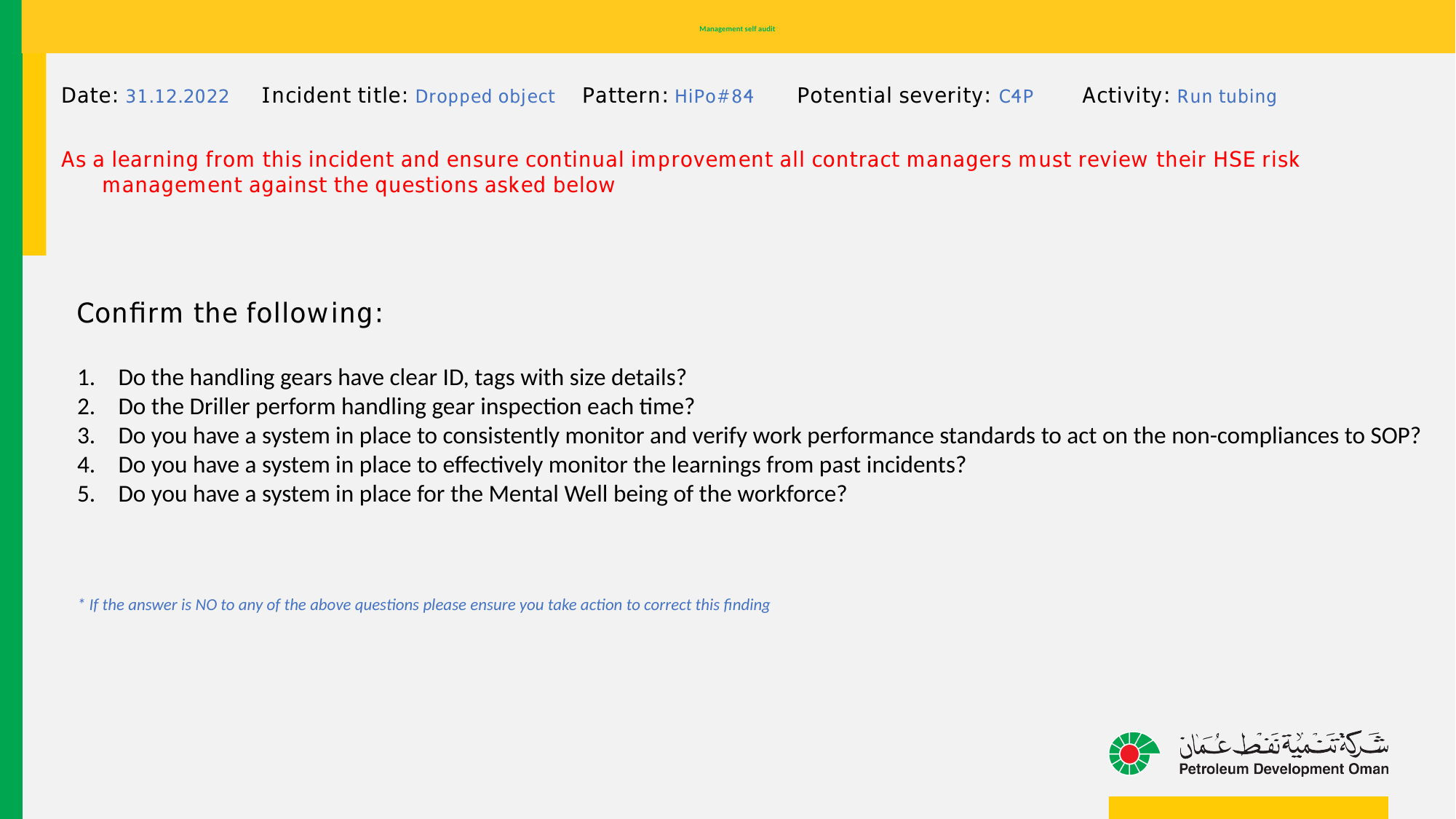

# Management self audit
Date: 31.12.2022      Incident title: Dropped object     Pattern: HiPo#84        Potential severity: C4P         Activity: Run tubing
As a learning from this incident and ensure continual improvement all contract managers must review their HSE risk management against the questions asked below
Confirm the following:

Do the handling gears have clear ID, tags with size details?
Do the Driller perform handling gear inspection each time?
Do you have a system in place to consistently monitor and verify work performance standards to act on the non-compliances to SOP?
Do you have a system in place to effectively monitor the learnings from past incidents?
Do you have a system in place for the Mental Well being of the workforce?

* If the answer is NO to any of the above questions please ensure you take action to correct this finding